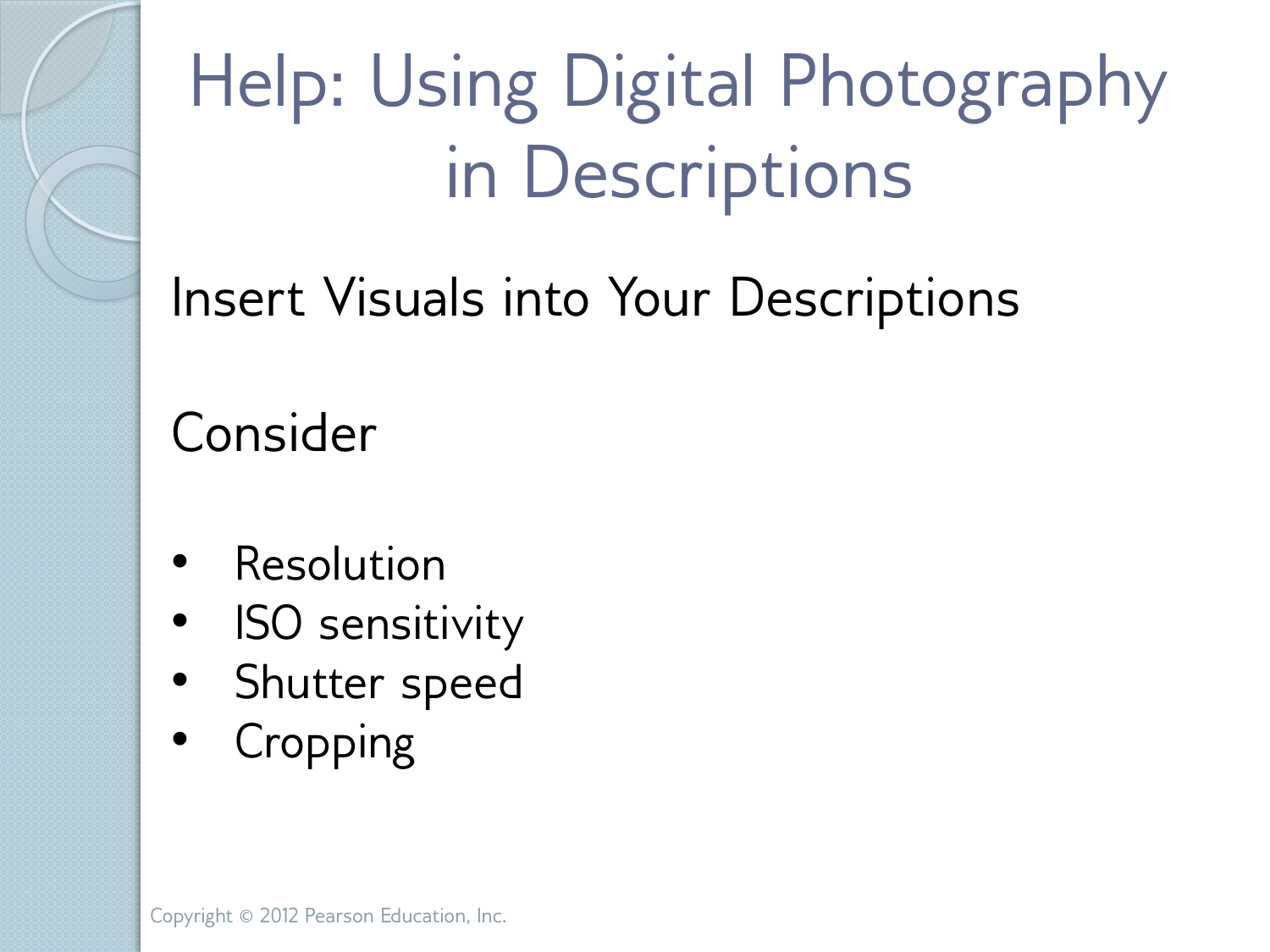

# Help: Using Digital Photography in Descriptions
Insert Visuals into Your Descriptions

Consider

Resolution
ISO sensitivity
Shutter speed
Cropping
Copyright © 2012 Pearson Education, Inc.